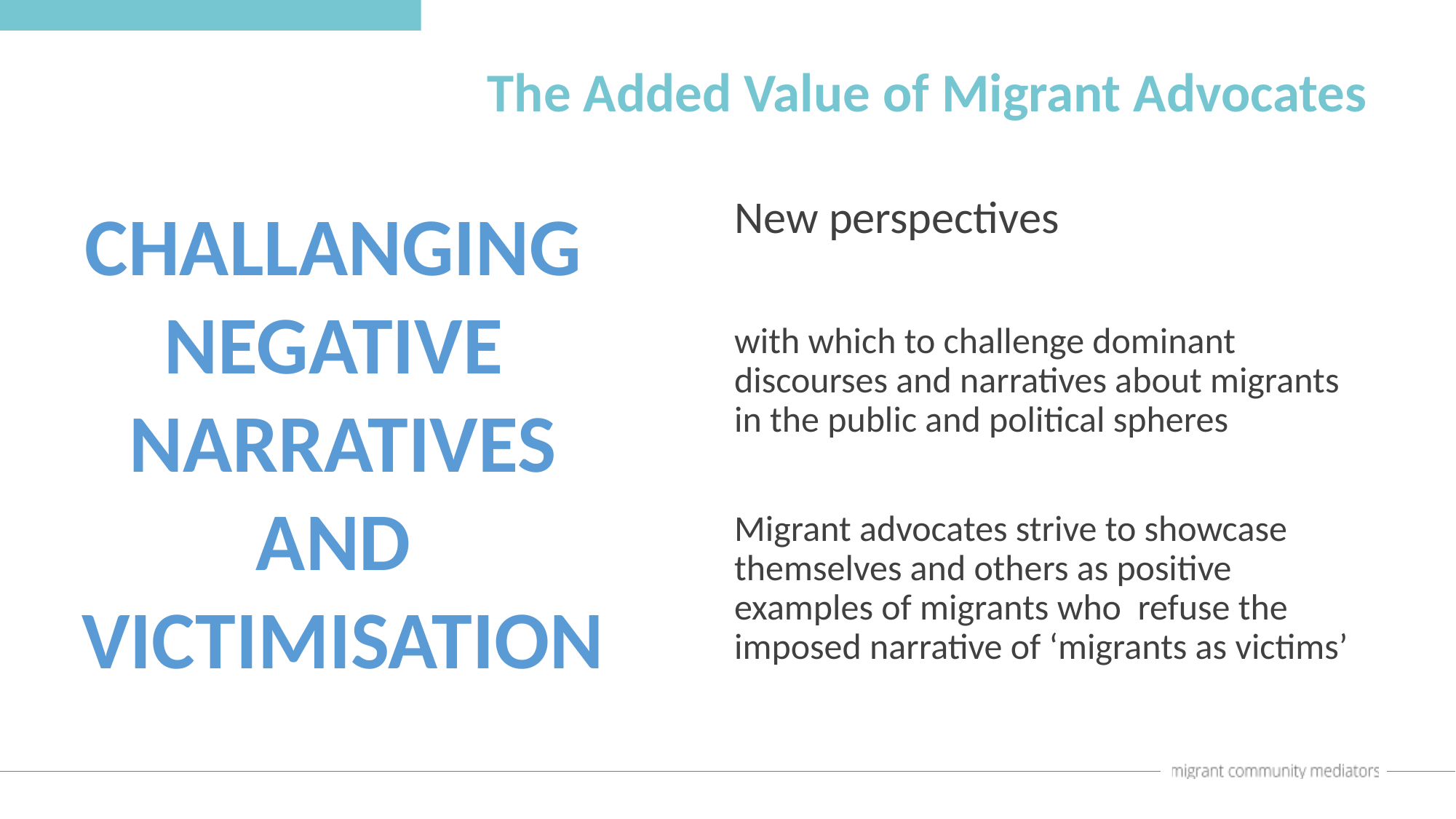

The Added Value of Migrant Advocates

CHALLANGING
NEGATIVE
NARRATIVES
AND
VICTIMISATION
New perspectives

with which to challenge dominant discourses and narratives about migrants in the public and political spheres

Migrant advocates strive to showcase themselves and others as positive examples of migrants who  refuse the imposed narrative of ‘migrants as victims’